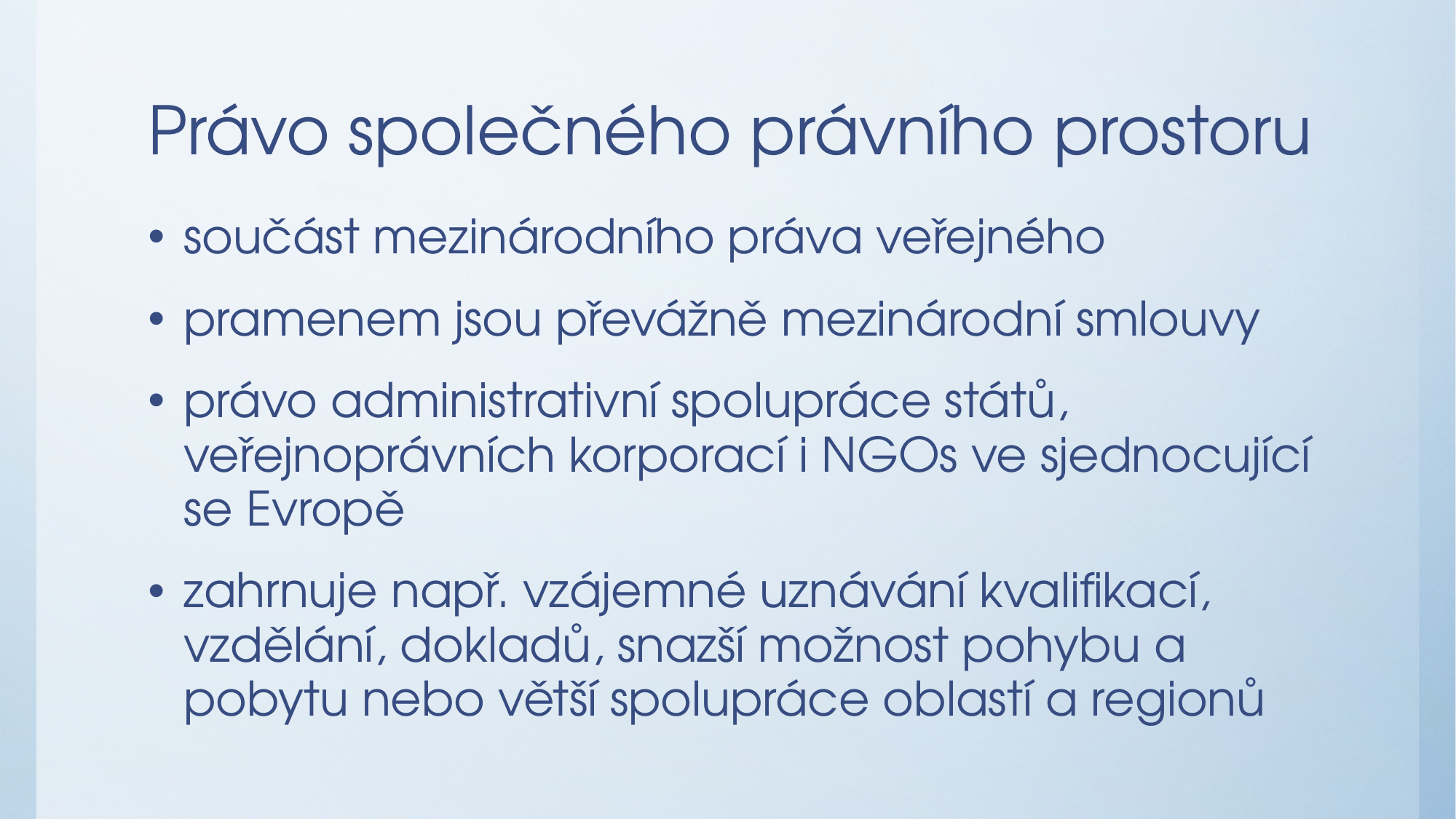

# Právo společného právního prostoru
součást mezinárodního práva veřejného
pramenem jsou převážně mezinárodní smlouvy
právo administrativní spolupráce států, veřejnoprávních korporací i NGOs ve sjednocující se Evropě
zahrnuje např. vzájemné uznávání kvalifikací, vzdělání, dokladů, snazší možnost pohybu a pobytu nebo větší spolupráce oblastí a regionů